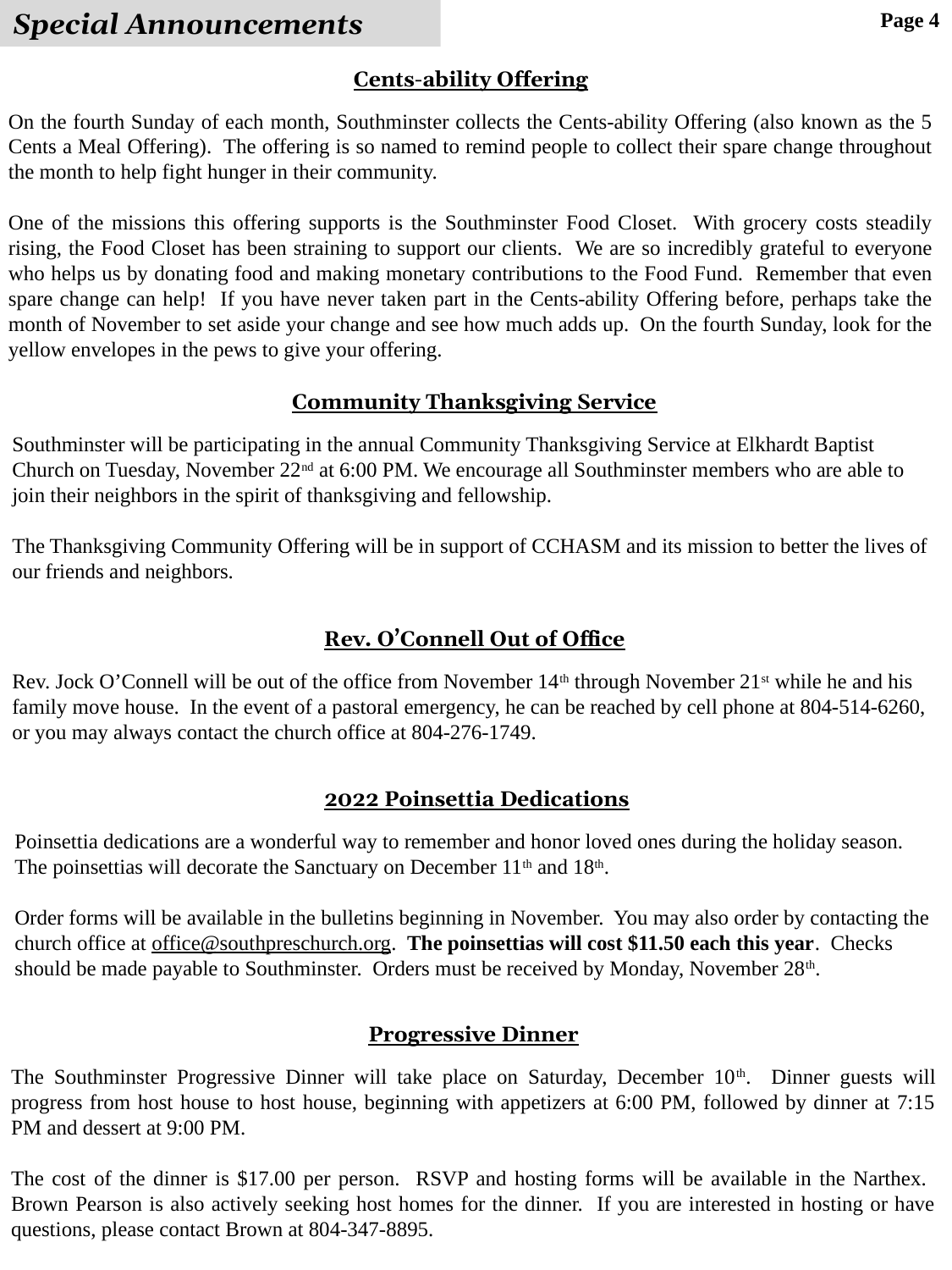

Page 4
Special Announcements
Cents-ability Offering

On the fourth Sunday of each month, Southminster collects the Cents-ability Offering (also known as the 5 Cents a Meal Offering).  The offering is so named to remind people to collect their spare change throughout the month to help fight hunger in their community.

One of the missions this offering supports is the Southminster Food Closet.  With grocery costs steadily rising, the Food Closet has been straining to support our clients.  We are so incredibly grateful to everyone who helps us by donating food and making monetary contributions to the Food Fund.  Remember that even spare change can help!  If you have never taken part in the Cents-ability Offering before, perhaps take the month of November to set aside your change and see how much adds up.  On the fourth Sunday, look for the yellow envelopes in the pews to give your offering.
Community Thanksgiving Service

Southminster will be participating in the annual Community Thanksgiving Service at Elkhardt Baptist Church on Tuesday, November 22nd at 6:00 PM. We encourage all Southminster members who are able to join their neighbors in the spirit of thanksgiving and fellowship.

The Thanksgiving Community Offering will be in support of CCHASM and its mission to better the lives of our friends and neighbors.
Rev. O’Connell Out of Office

Rev. Jock O’Connell will be out of the office from November 14th through November 21st while he and his family move house.  In the event of a pastoral emergency, he can be reached by cell phone at 804-514-6260, or you may always contact the church office at 804-276-1749.
2022 Poinsettia Dedications

Poinsettia dedications are a wonderful way to remember and honor loved ones during the holiday season.  The poinsettias will decorate the Sanctuary on December 11th and 18th.

Order forms will be available in the bulletins beginning in November.  You may also order by contacting the church office at office@southpreschurch.org.  The poinsettias will cost $11.50 each this year.  Checks should be made payable to Southminster.  Orders must be received by Monday, November 28th.

Progressive Dinner

The Southminster Progressive Dinner will take place on Saturday, December 10th.  Dinner guests will progress from host house to host house, beginning with appetizers at 6:00 PM, followed by dinner at 7:15 PM and dessert at 9:00 PM.

The cost of the dinner is $17.00 per person.  RSVP and hosting forms will be available in the Narthex.  Brown Pearson is also actively seeking host homes for the dinner.  If you are interested in hosting or have questions, please contact Brown at 804-347-8895.